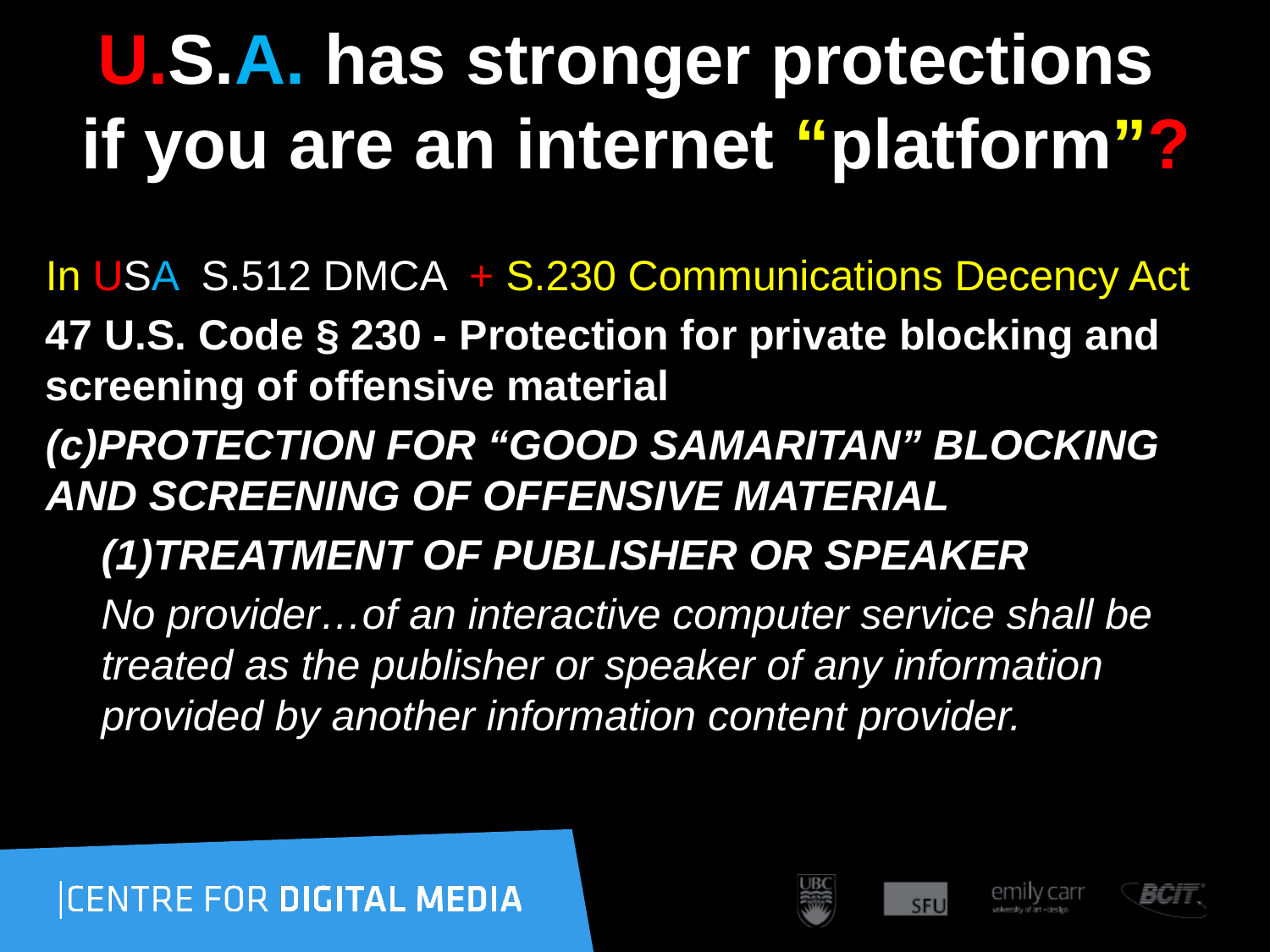

# U.S.A. has stronger protections if you are an internet “platform”?
In USA  S.512 DMCA  + S.230 Communications Decency Act
47 U.S. Code § 230 - Protection for private blocking and screening of offensive material
(c)Protection for “Good Samaritan” blocking and screening of offensive material
(1)Treatment of publisher or speaker
No provider…of an interactive computer service shall be treated as the publisher or speaker of any information provided by another information content provider.